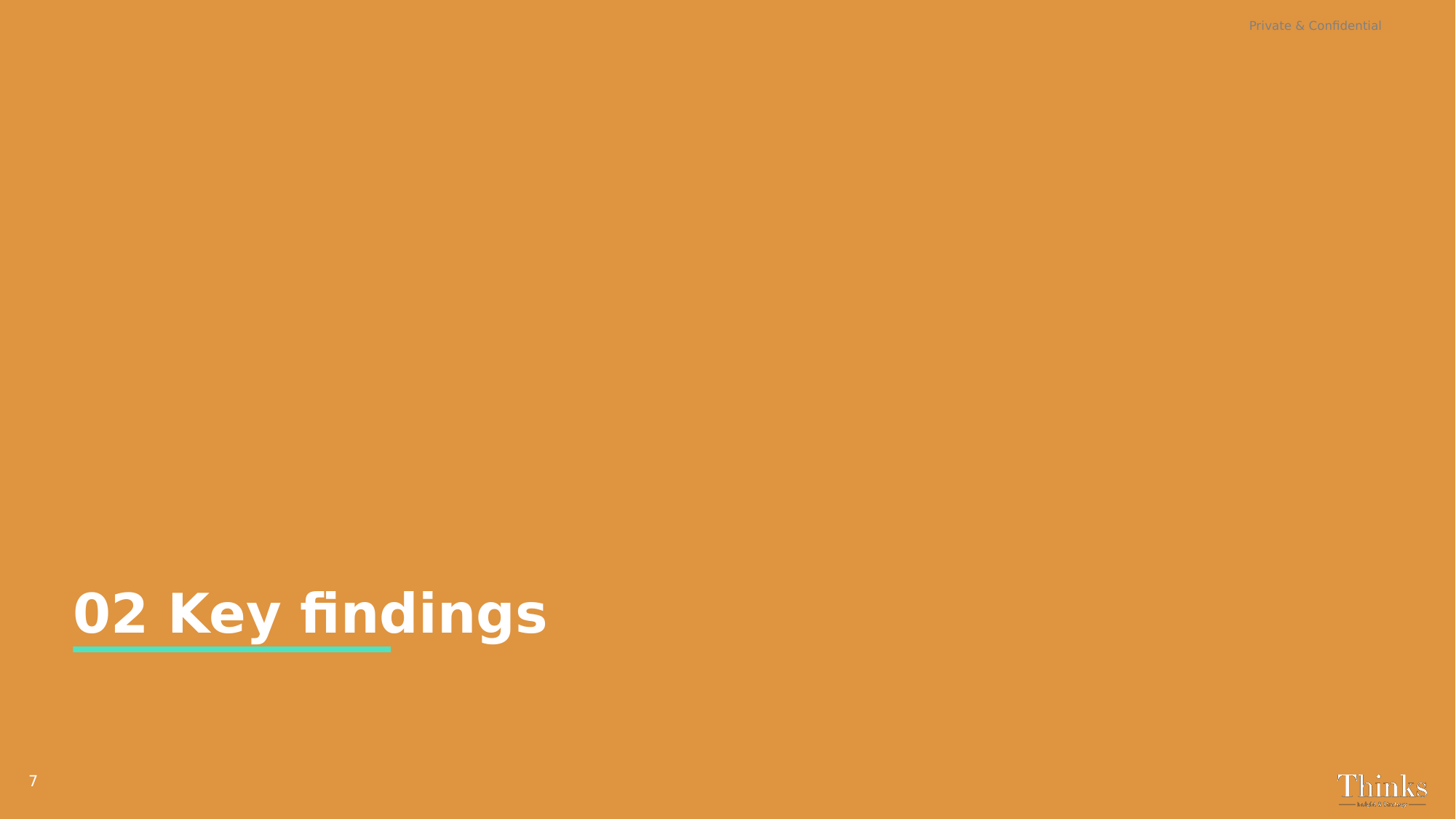

Private & Confidential
# 02 Key findings

7